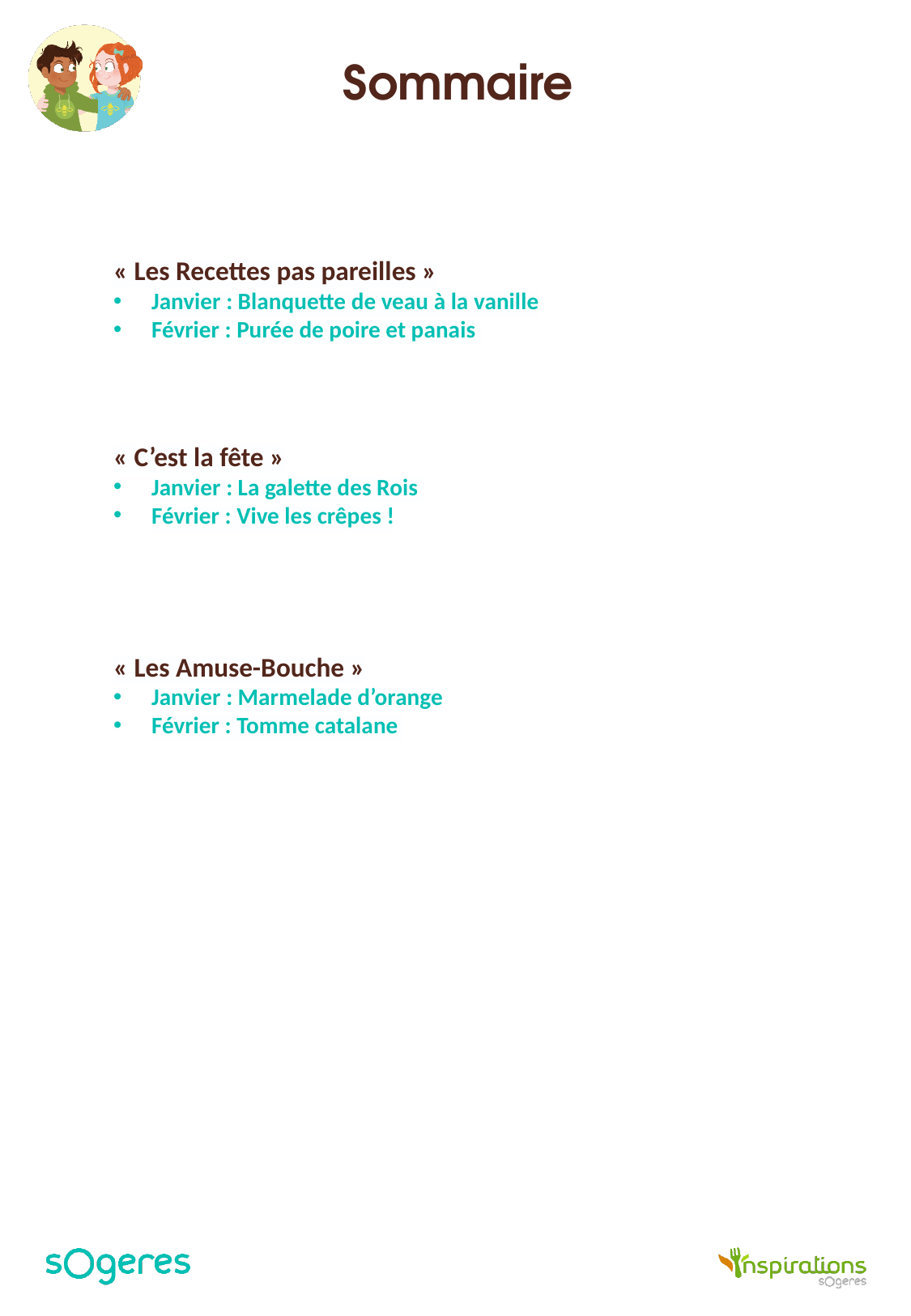

# Sommaire

« Les Recettes pas pareilles »
Janvier : Blanquette de veau à la vanille
Février : Purée de poire et panais

« C’est la fête »
Janvier : La galette des Rois
Février : Vive les crêpes !

« Les Amuse-Bouche »
Janvier : Marmelade d’orange
Février : Tomme catalane